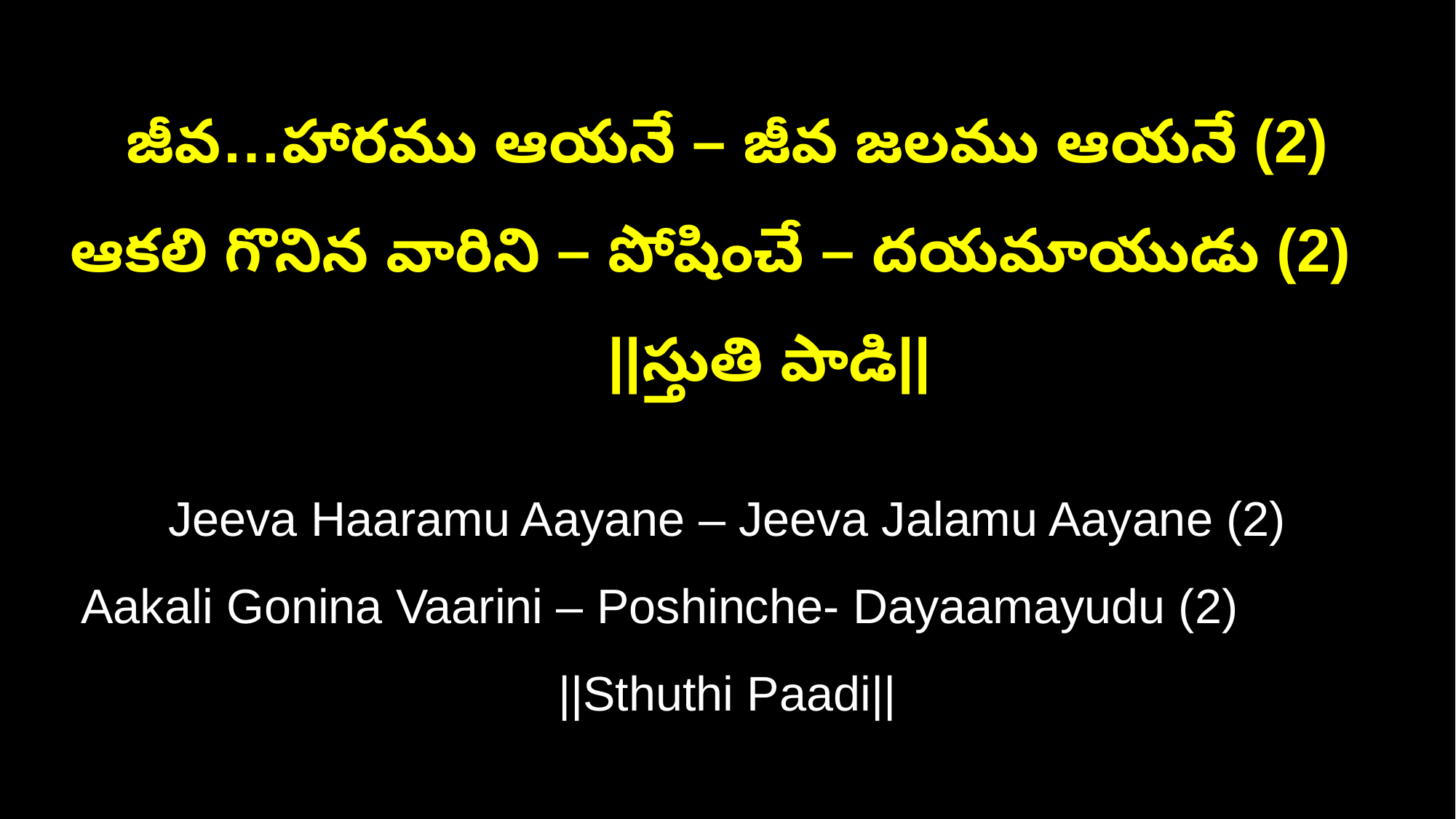

జీవ…హారము ఆయనే – జీవ జలము ఆయనే (2)
ఆకలి గొనిన వారిని – పోషించే – దయమాయుడు (2)        ||స్తుతి పాడి||
Jeeva Haaramu Aayane – Jeeva Jalamu Aayane (2)
Aakali Gonina Vaarini – Poshinche- Dayaamayudu (2)           ||Sthuthi Paadi||